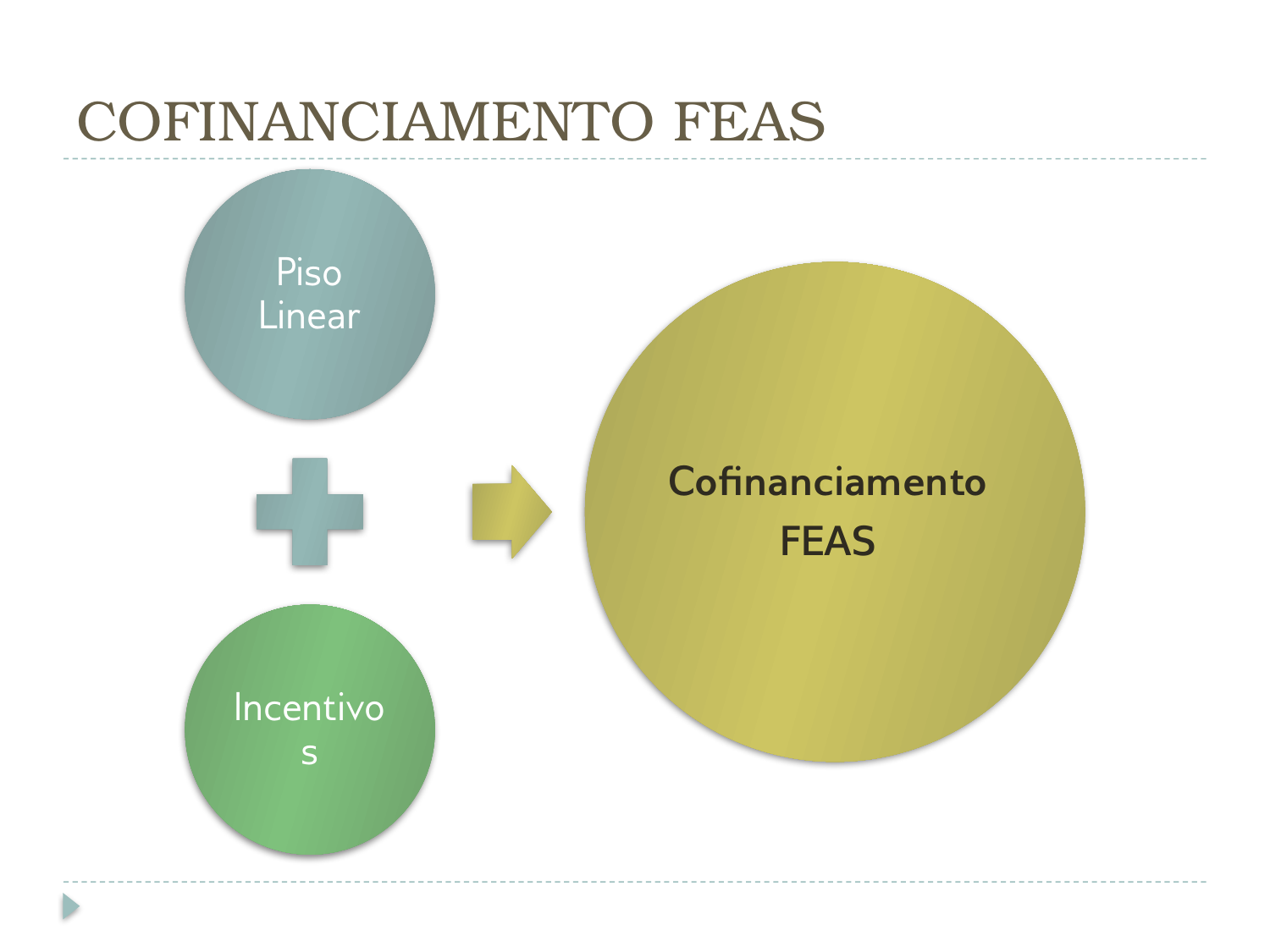

# COFINANCIAMENTO FEAS
Piso Linear

Incentivos

Cofinanciamento
FEAS